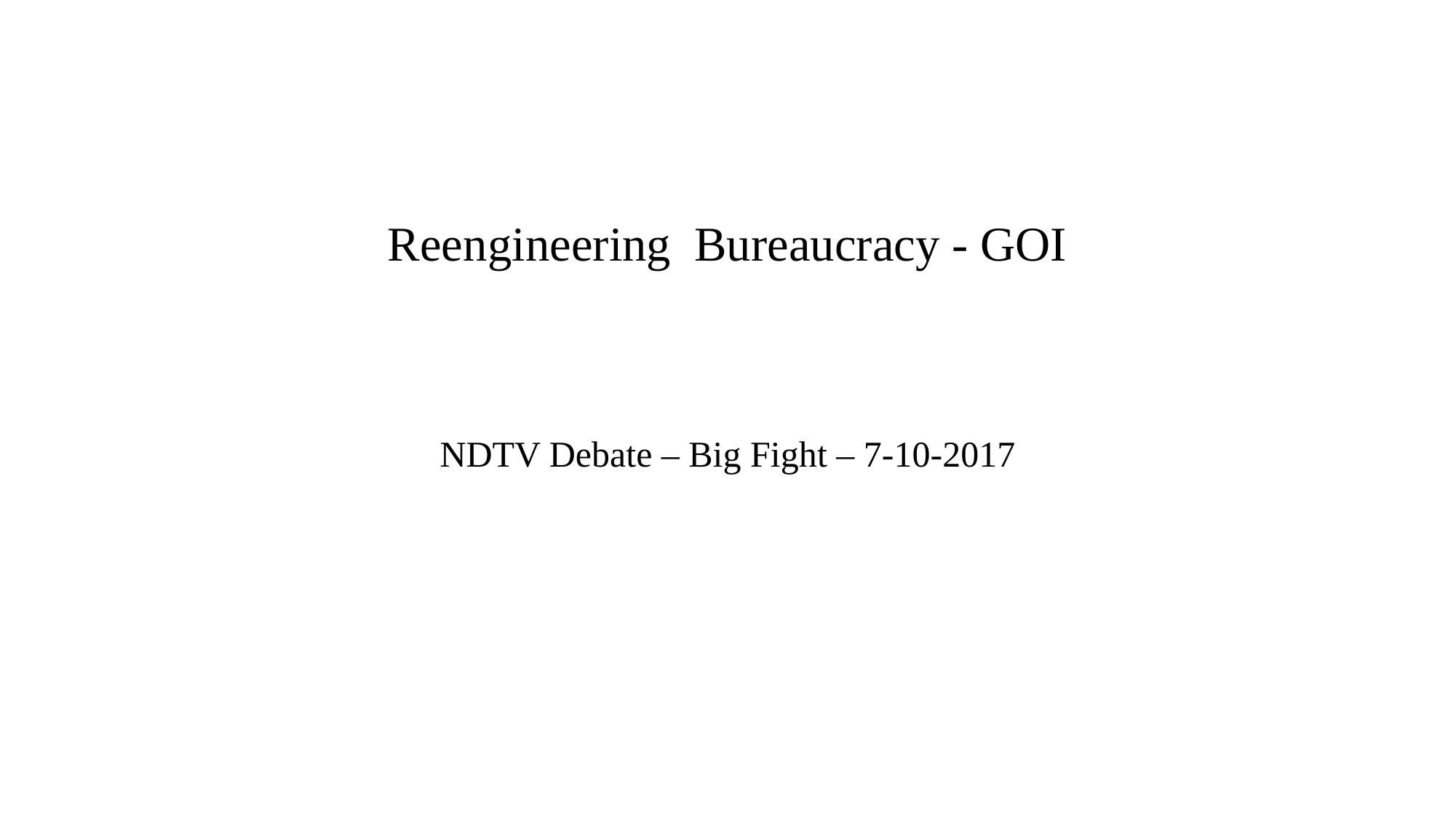

# Reengineering Bureaucracy - GOI
NDTV Debate – Big Fight – 7-10-2017